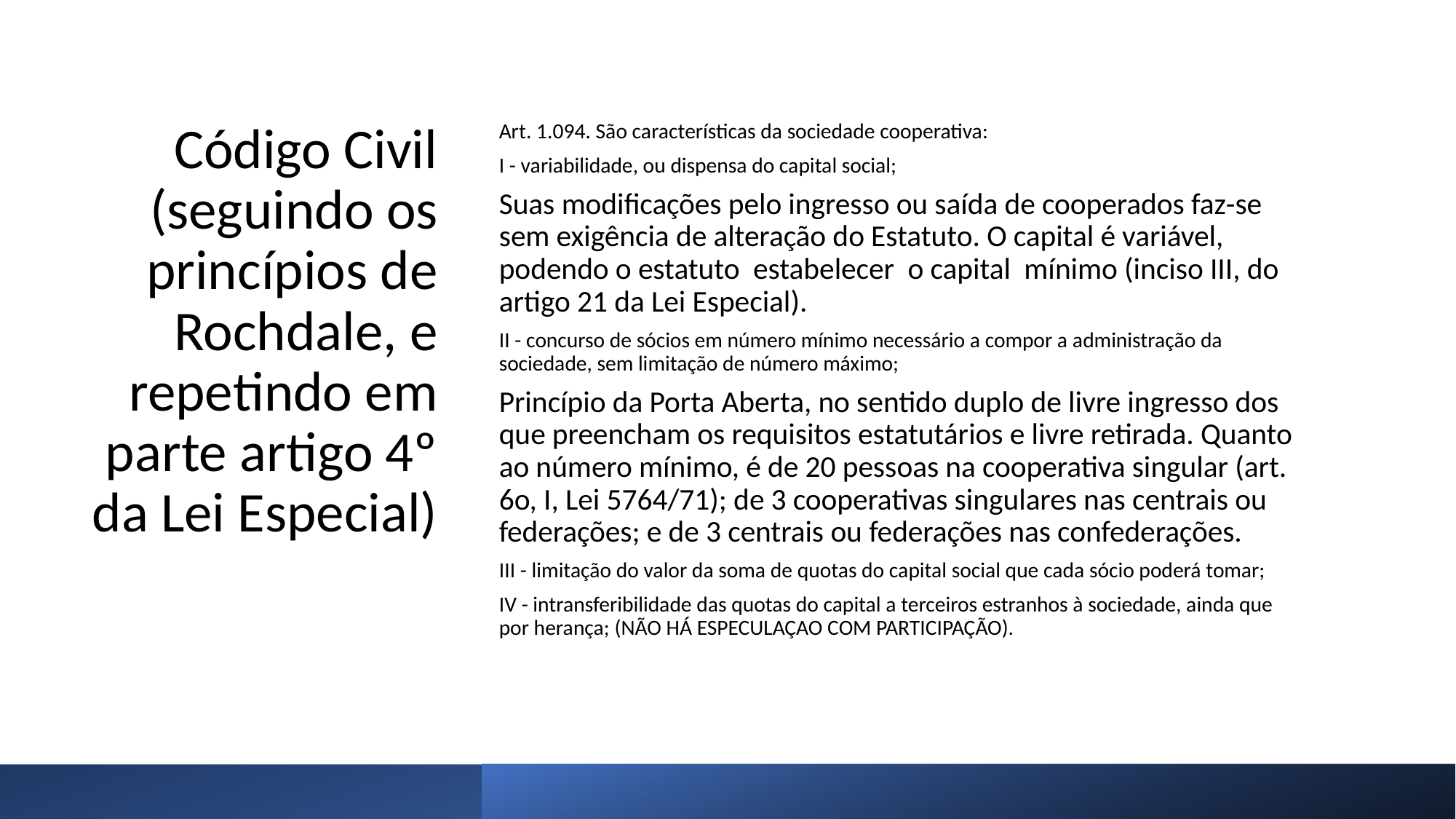

# Código Civil (seguindo os princípios de Rochdale, e repetindo em parte artigo 4º da Lei Especial)
Art. 1.094. São características da sociedade cooperativa:
I - variabilidade, ou dispensa do capital social;
Suas modificações pelo ingresso ou saída de cooperados faz-se sem exigência de alteração do Estatuto. O capital é variável, podendo o estatuto  estabelecer  o capital  mínimo (inciso III, do artigo 21 da Lei Especial).
II - concurso de sócios em número mínimo necessário a compor a administração da sociedade, sem limitação de número máximo;
Princípio da Porta Aberta, no sentido duplo de livre ingresso dos que preencham os requisitos estatutários e livre retirada. Quanto ao número mínimo, é de 20 pessoas na cooperativa singular (art. 6o, I, Lei 5764/71); de 3 cooperativas singulares nas centrais ou federações; e de 3 centrais ou federações nas confederações.
III - limitação do valor da soma de quotas do capital social que cada sócio poderá tomar;
IV - intransferibilidade das quotas do capital a terceiros estranhos à sociedade, ainda que por herança; (NÃO HÁ ESPECULAÇAO COM PARTICIPAÇÃO).